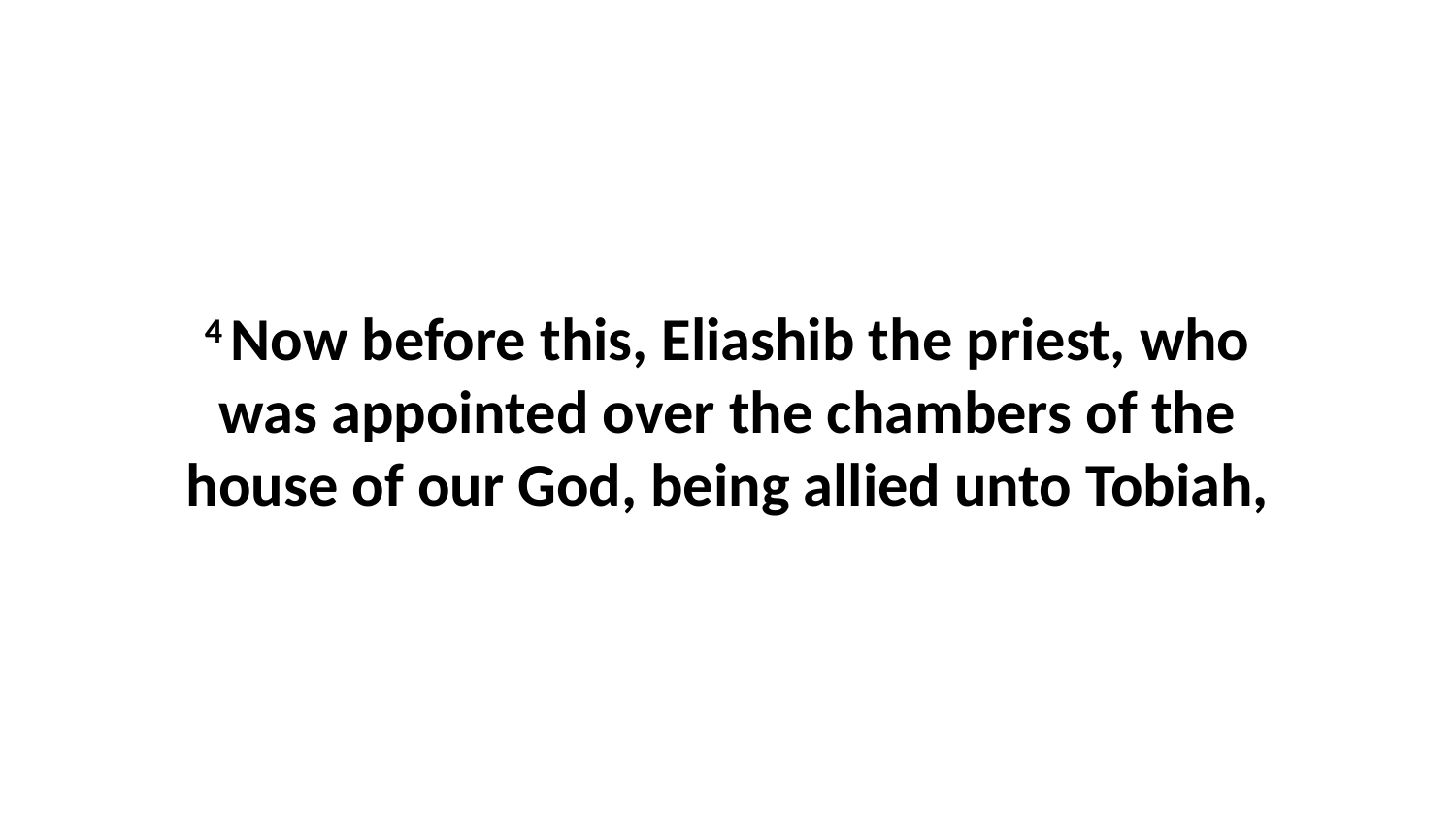

4 Now before this, Eliashib the priest, who was appointed over the chambers of the house of our God, being allied unto Tobiah,